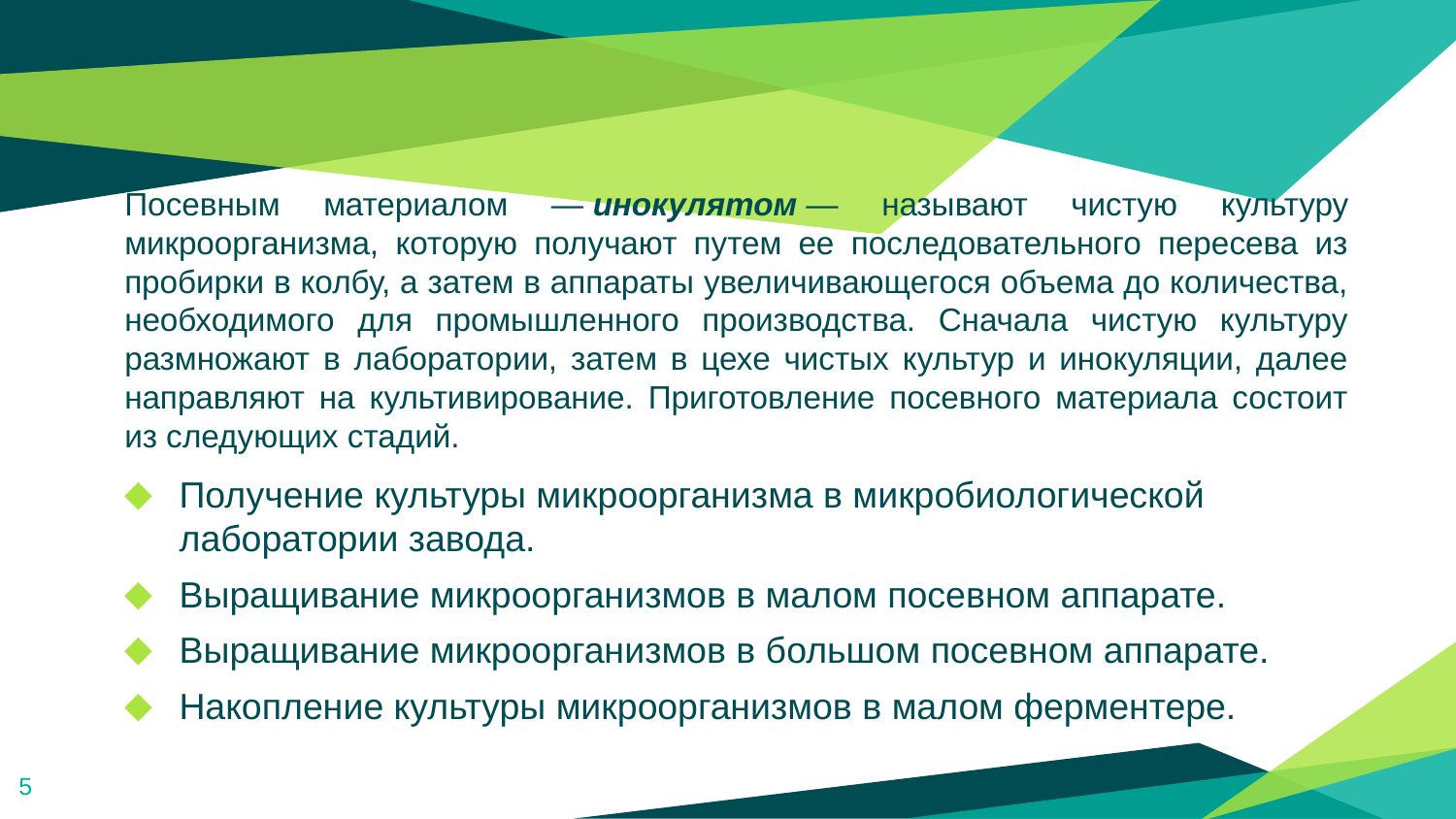

Посевным материалом — инокулятом — называют чистую культуру микроорганизма, которую получают путем ее последовательного пересева из пробирки в колбу, а затем в аппараты увеличивающегося объема до количества, необходимого для промышленного производства. Сначала чистую культуру размножают в лаборатории, затем в цехе чистых культур и инокуляции, далее направляют на культивирование. Приготовление посевного материала состоит из следующих стадий.
Получение культуры микроорганизма в микробиологической лаборатории завода.
Выращивание микроорганизмов в малом посевном аппарате.
Выращивание микроорганизмов в большом посевном аппарате.
Накопление культуры микроорганизмов в малом ферментере.
5